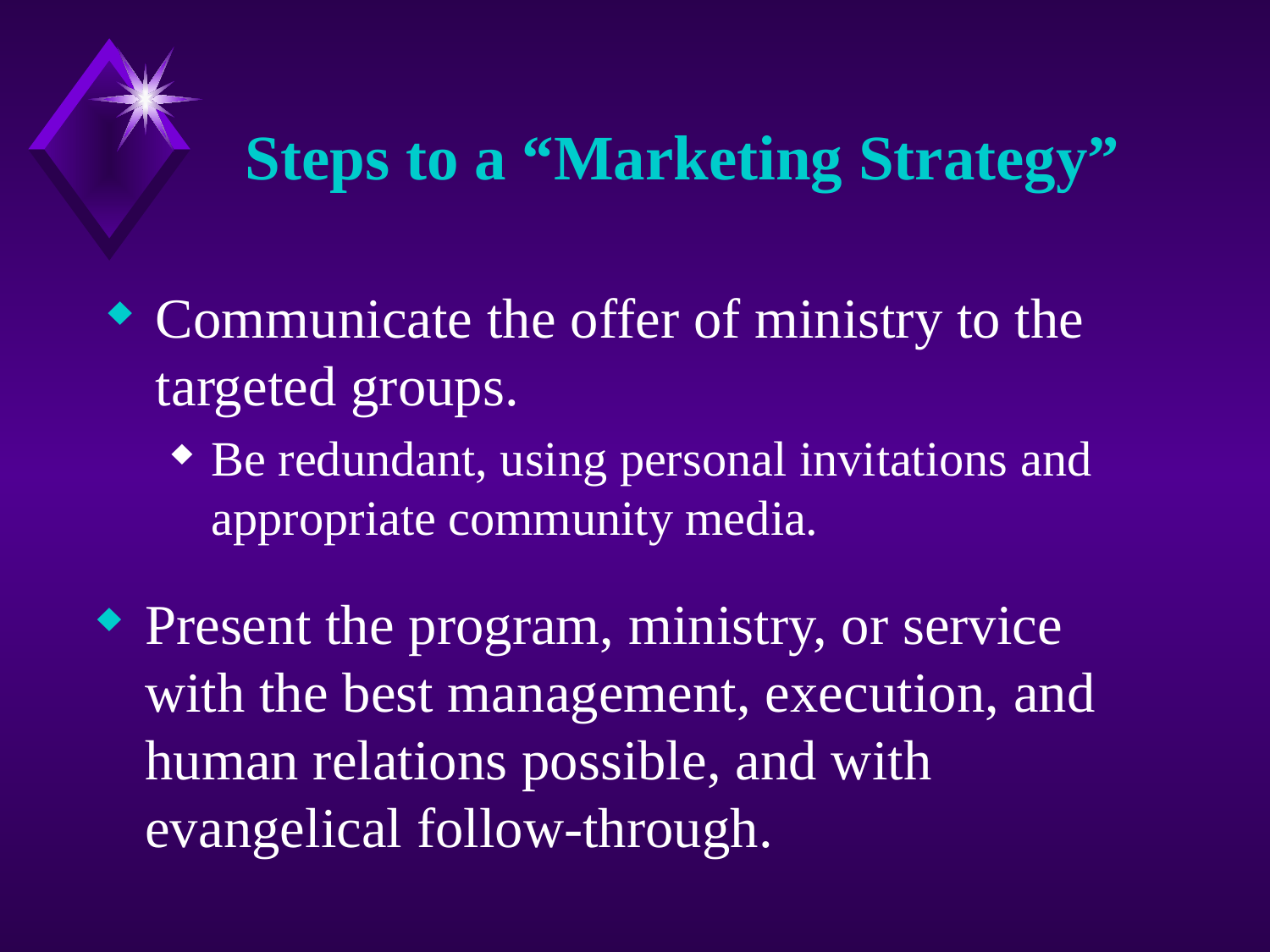

# Steps to a “Marketing Strategy”
Communicate the offer of ministry to the targeted groups.
Be redundant, using personal invitations and appropriate community media.
Present the program, ministry, or service with the best management, execution, and human relations possible, and with evangelical follow-through.